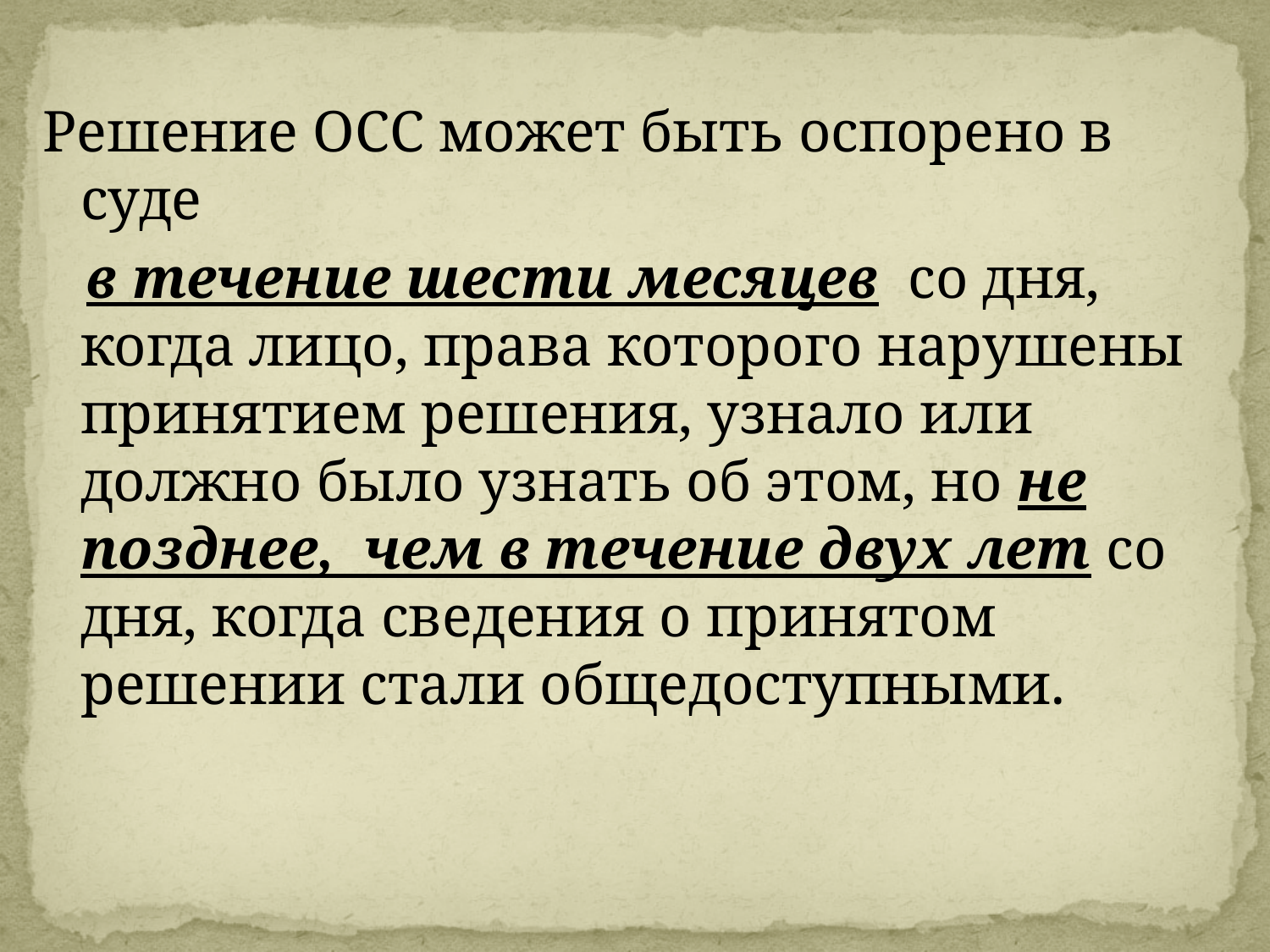

#
Решение ОСС может быть оспорено в суде
   в течение шести месяцев  со дня, когда лицо, права которого нарушены принятием решения, узнало или должно было узнать об этом, но не позднее,  чем в течение двух лет со дня, когда сведения о принятом решении стали общедоступными.